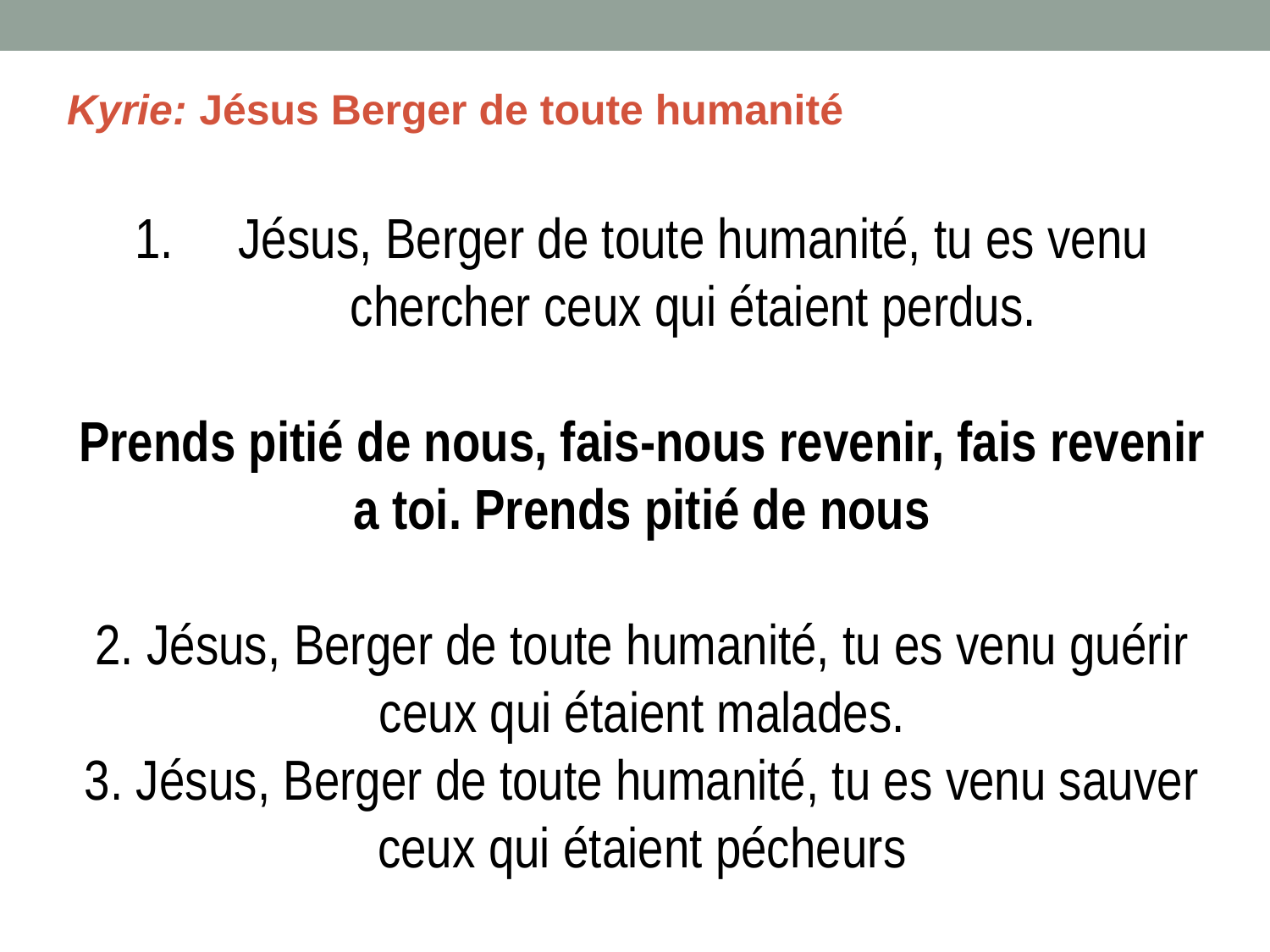

# Kyrie: Jésus Berger de toute humanité
Jésus, Berger de toute humanité, tu es venu chercher ceux qui étaient perdus.

Prends pitié de nous, fais-nous revenir, fais revenir a toi. Prends pitié de nous

2. Jésus, Berger de toute humanité, tu es venu guérir ceux qui étaient malades.
3. Jésus, Berger de toute humanité, tu es venu sauver ceux qui étaient pécheurs